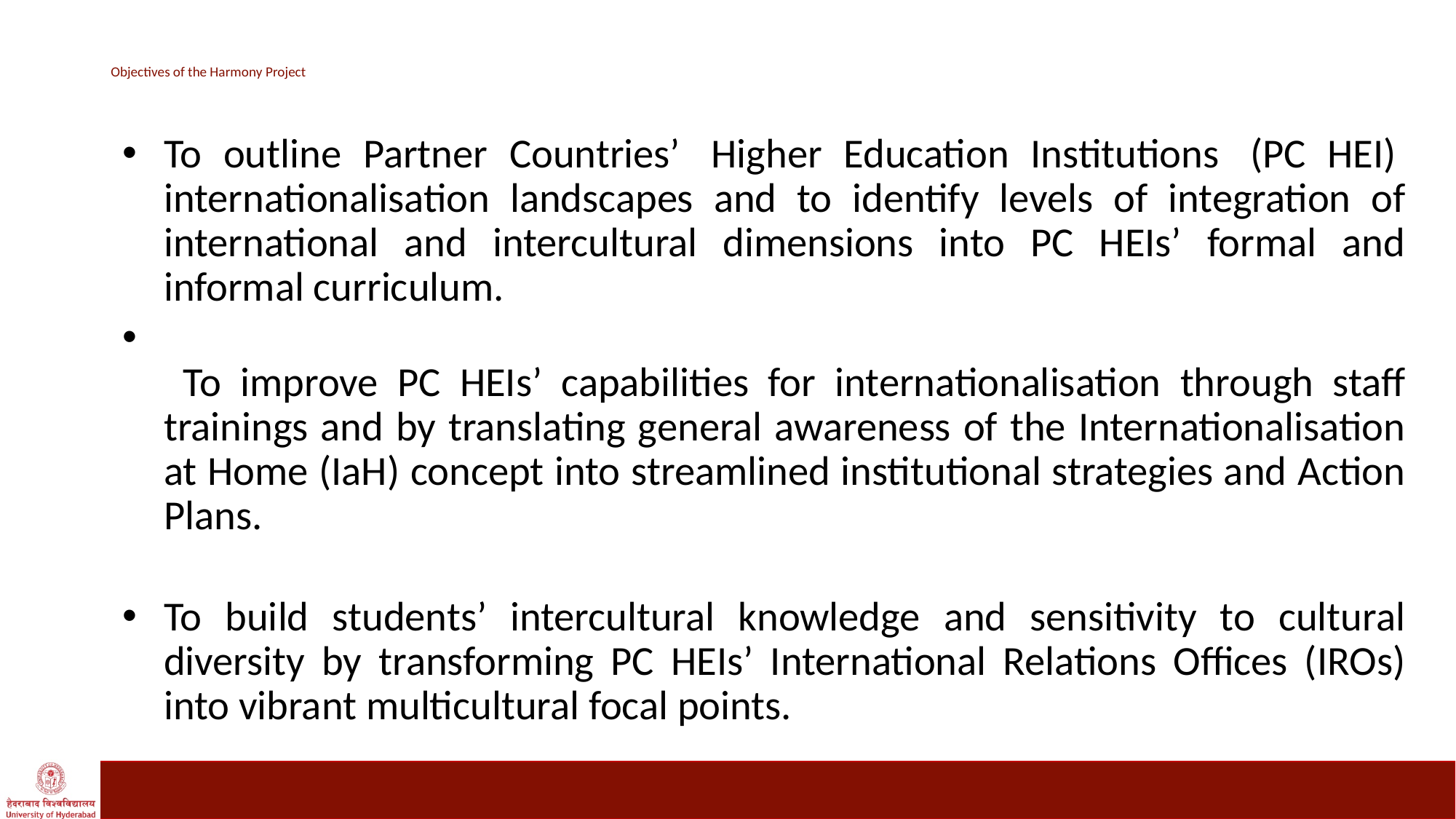

# Objectives of the Harmony Project
To outline Partner Countries’  Higher Education Institutions  (PC HEI)  internationalisation landscapes and to identify levels of integration of international and intercultural dimensions into PC HEIs’ formal and informal curriculum.
 To improve PC HEIs’ capabilities for internationalisation through staff trainings and by translating general awareness of the Internationalisation at Home (IaH) concept into streamlined institutional strategies and Action Plans.

To build students’ intercultural knowledge and sensitivity to cultural diversity by transforming PC HEIs’ International Relations Offices (IROs) into vibrant multicultural focal points.